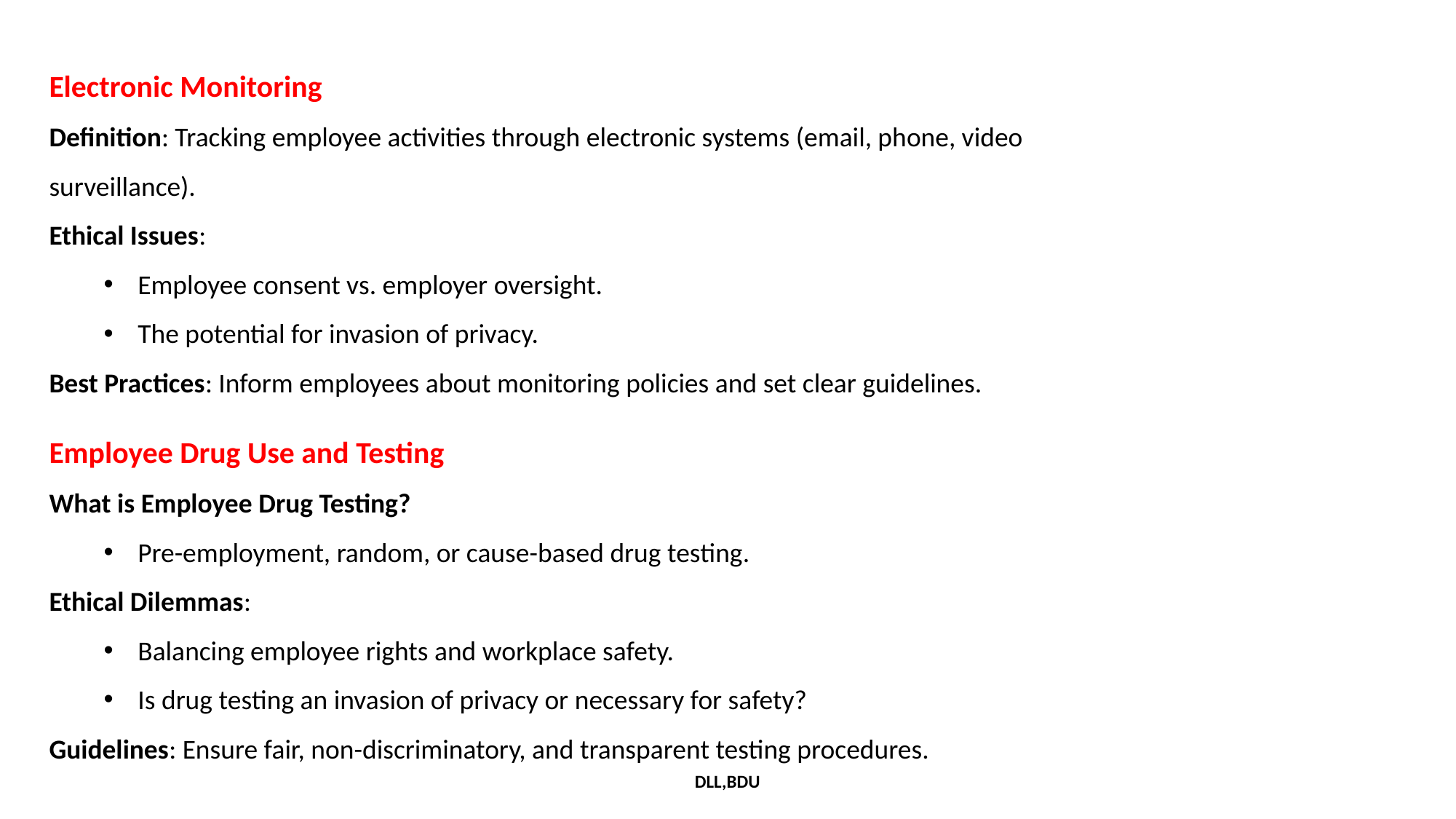

Electronic Monitoring
Definition: Tracking employee activities through electronic systems (email, phone, video surveillance).
Ethical Issues:
Employee consent vs. employer oversight.
The potential for invasion of privacy.
Best Practices: Inform employees about monitoring policies and set clear guidelines.
Employee Drug Use and Testing
What is Employee Drug Testing?
Pre-employment, random, or cause-based drug testing.
Ethical Dilemmas:
Balancing employee rights and workplace safety.
Is drug testing an invasion of privacy or necessary for safety?
Guidelines: Ensure fair, non-discriminatory, and transparent testing procedures.
DLL,BDU